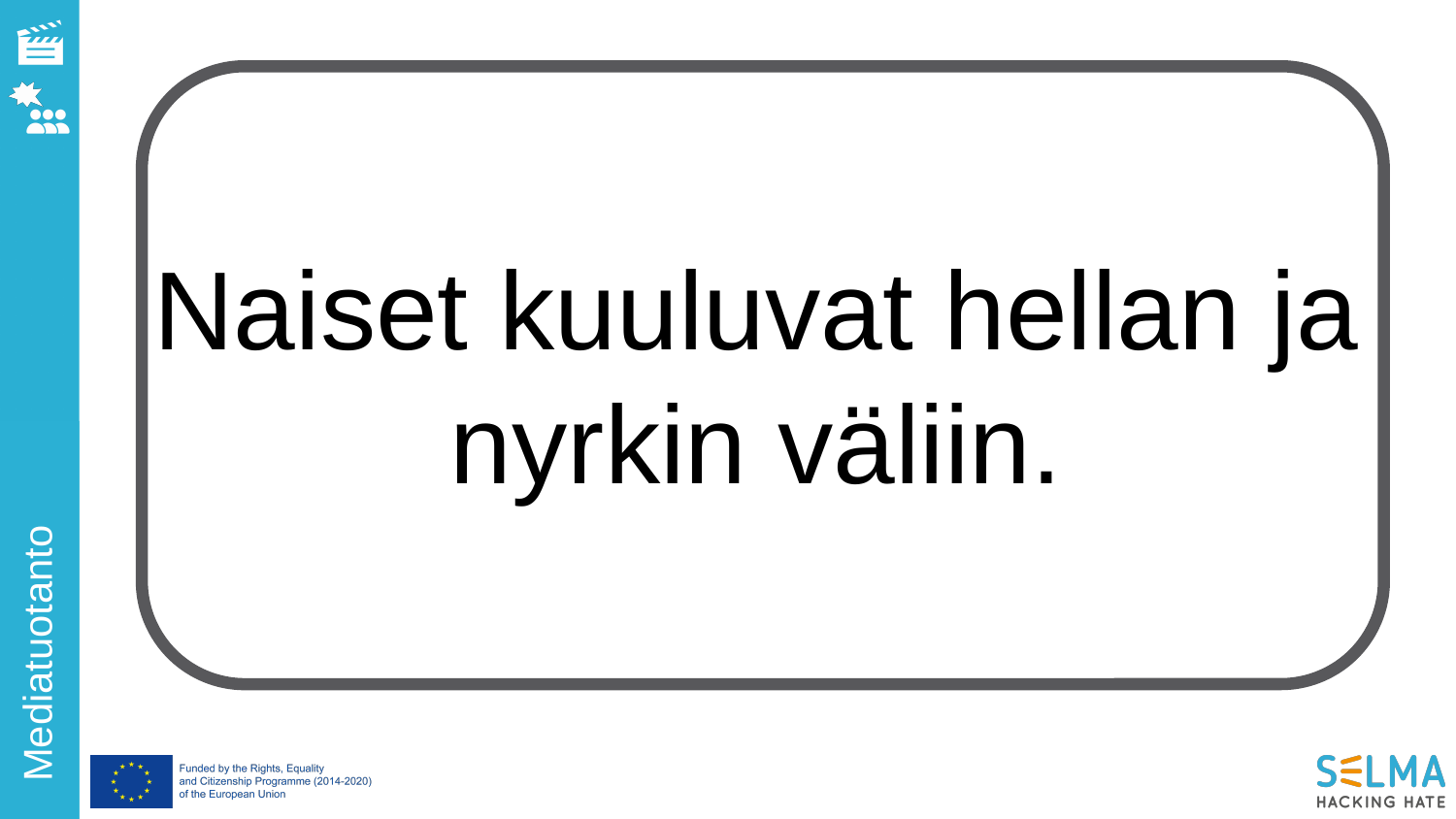

Naiset kuuluvat hellan ja nyrkin väliin.

Mediatuotanto